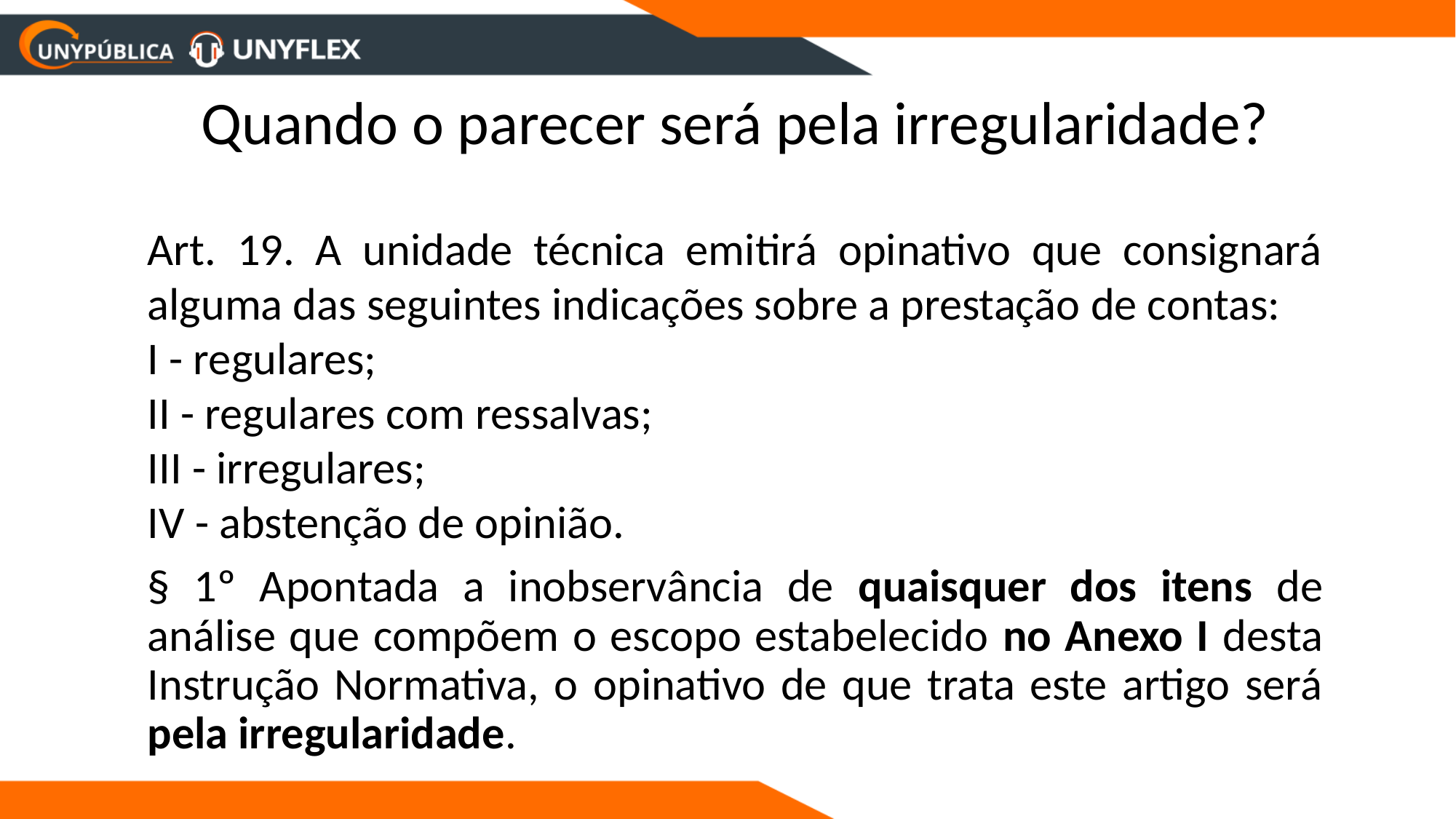

# Quando o parecer será pela irregularidade?
Art. 19. A unidade técnica emitirá opinativo que consignará alguma das seguintes indicações sobre a prestação de contas:
I - regulares;
II - regulares com ressalvas;
III - irregulares;
IV - abstenção de opinião.
§ 1º Apontada a inobservância de quaisquer dos itens de análise que compõem o escopo estabelecido no Anexo I desta Instrução Normativa, o opinativo de que trata este artigo será pela irregularidade.